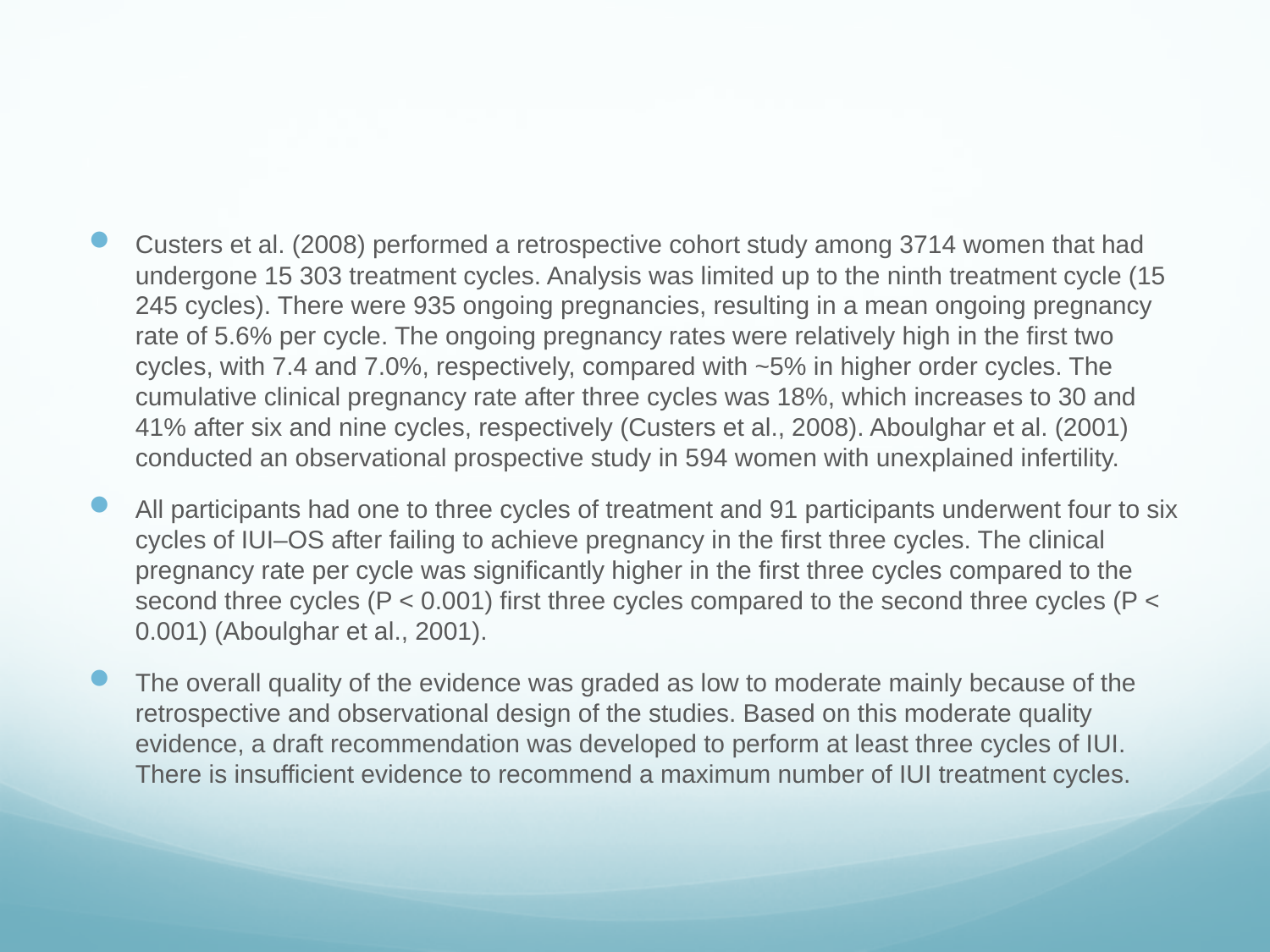

#
Custers et al. (2008) performed a retrospective cohort study among 3714 women that had undergone 15 303 treatment cycles. Analysis was limited up to the ninth treatment cycle (15 245 cycles). There were 935 ongoing pregnancies, resulting in a mean ongoing pregnancy rate of 5.6% per cycle. The ongoing pregnancy rates were relatively high in the first two cycles, with 7.4 and 7.0%, respectively, compared with ~5% in higher order cycles. The cumulative clinical pregnancy rate after three cycles was 18%, which increases to 30 and 41% after six and nine cycles, respectively (Custers et al., 2008). Aboulghar et al. (2001) conducted an observational prospective study in 594 women with unexplained infertility.
All participants had one to three cycles of treatment and 91 participants underwent four to six cycles of IUI–OS after failing to achieve pregnancy in the first three cycles. The clinical pregnancy rate per cycle was significantly higher in the first three cycles compared to the second three cycles (P < 0.001) first three cycles compared to the second three cycles (P < 0.001) (Aboulghar et al., 2001).
The overall quality of the evidence was graded as low to moderate mainly because of the retrospective and observational design of the studies. Based on this moderate quality evidence, a draft recommendation was developed to perform at least three cycles of IUI. There is insufficient evidence to recommend a maximum number of IUI treatment cycles.